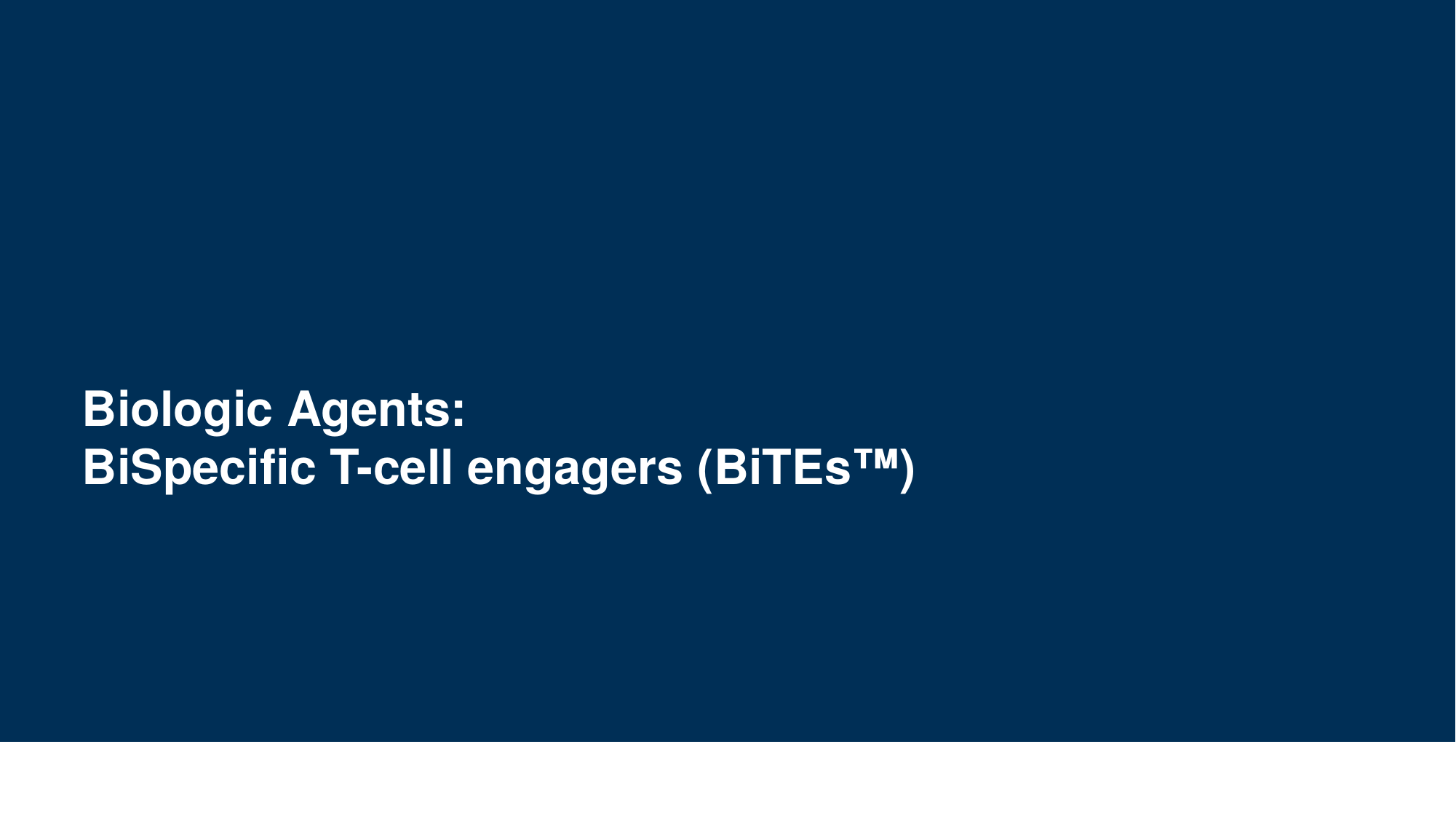

Biologic Agents:
BiSpecific T-cell engagers (BiTEs™)
Internal VA Use Only           2025 SFVAHCS HONS:  Knoop